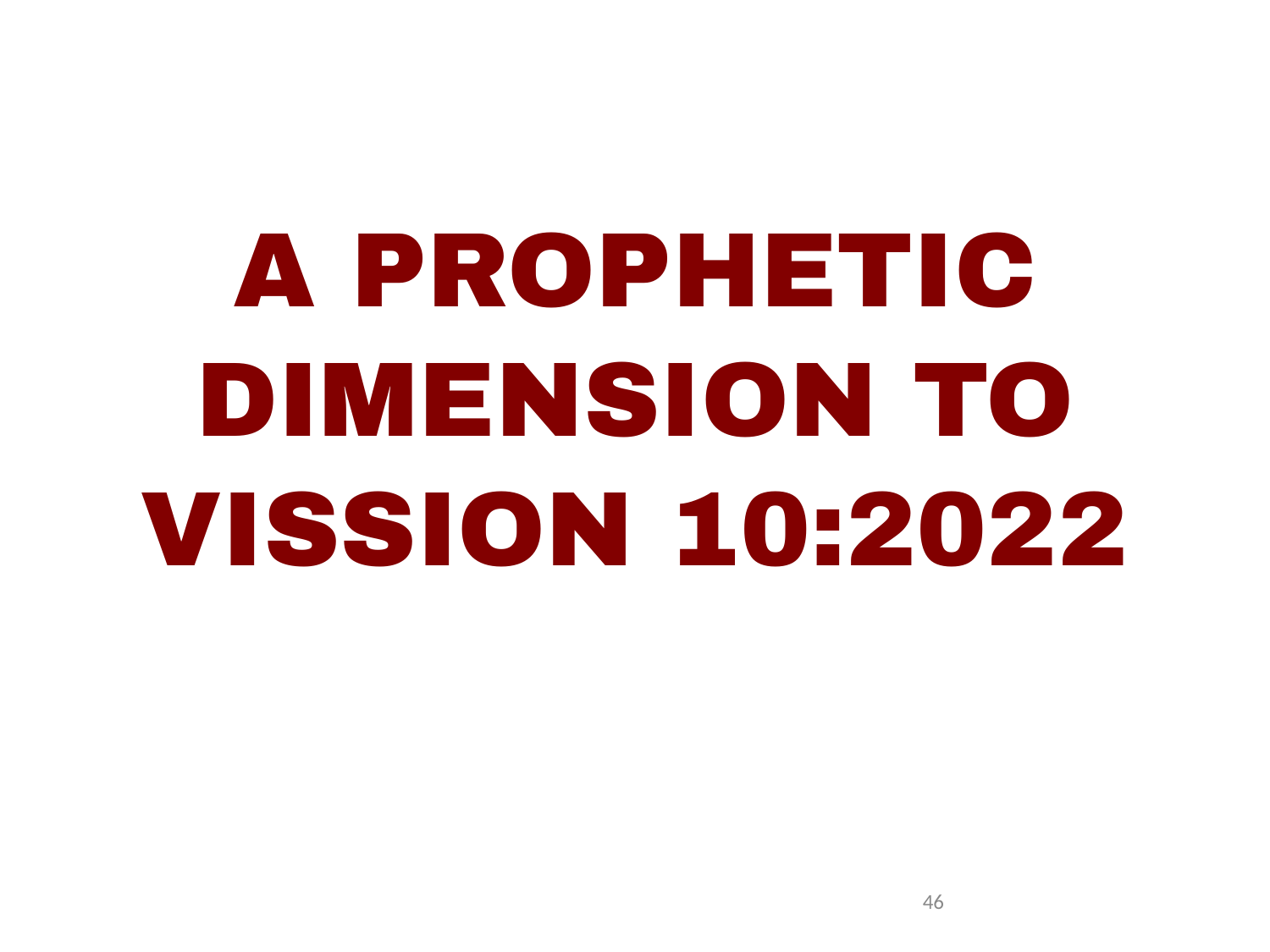

A PROPHETIC DIMENSION TO VISSION 10:2022
46